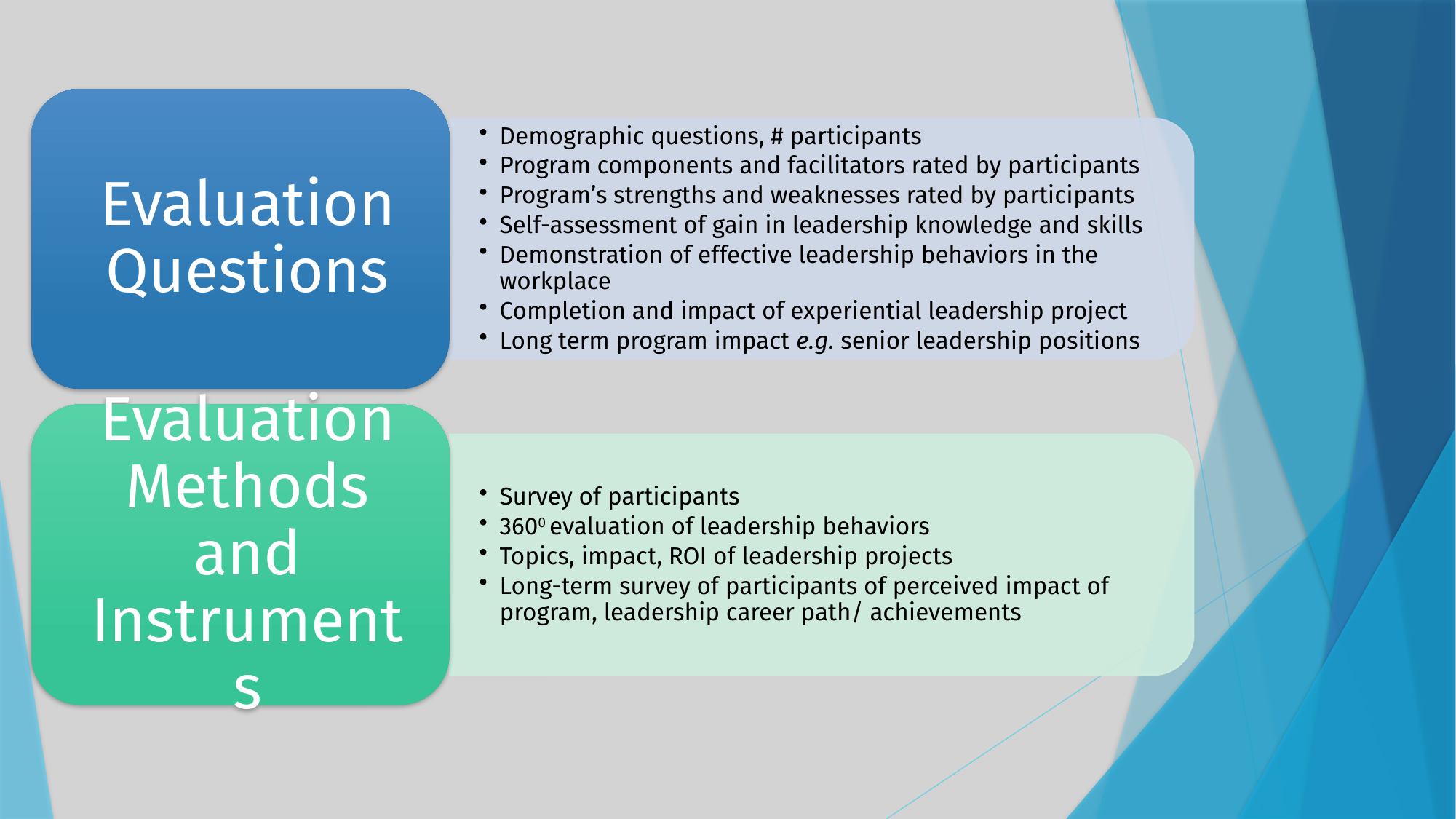

Demographic questions, # participants
Program components and facilitators rated by participants
Program’s strengths and weaknesses rated by participants
Self-assessment of gain in leadership knowledge and skills
Demonstration of effective leadership behaviors in the workplace
Completion and impact of experiential leadership project
Long term program impact e.g. senior leadership positions
Evaluation Questions
Survey of participants
3600 evaluation of leadership behaviors
Topics, impact, ROI of leadership projects
Long-term survey of participants of perceived impact of program, leadership career path/ achievements
Evaluation Methods and Instruments